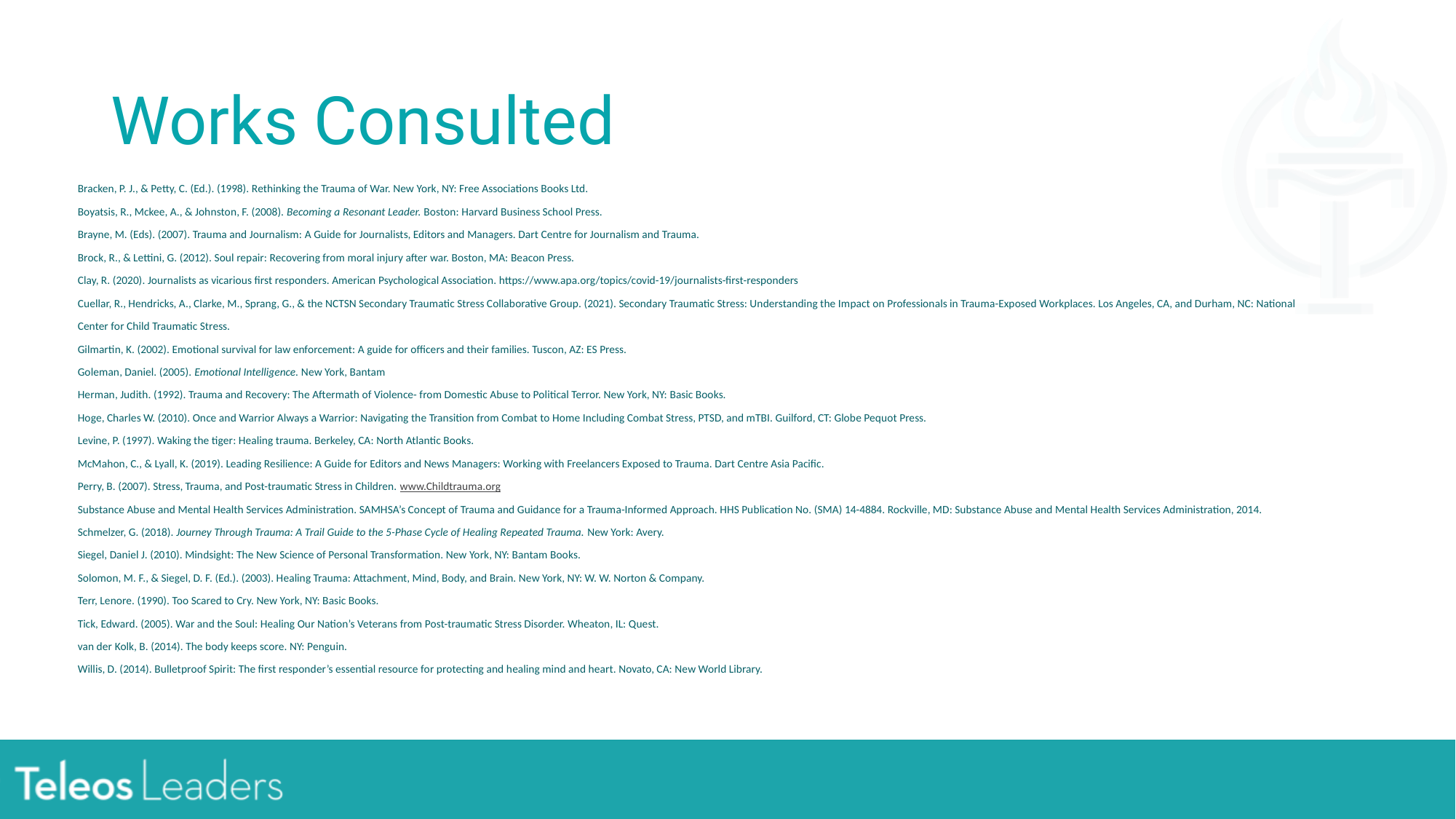

# Works Consulted
Bracken, P. J., & Petty, C. (Ed.). (1998). Rethinking the Trauma of War. New York, NY: Free Associations Books Ltd.
Boyatsis, R., Mckee, A., & Johnston, F. (2008). Becoming a Resonant Leader. Boston: Harvard Business School Press.
Brayne, M. (Eds). (2007). Trauma and Journalism: A Guide for Journalists, Editors and Managers. Dart Centre for Journalism and Trauma.
Brock, R., & Lettini, G. (2012). Soul repair: Recovering from moral injury after war. Boston, MA: Beacon Press.
Clay, R. (2020). Journalists as vicarious first responders. American Psychological Association. https://www.apa.org/topics/covid-19/journalists-first-responders
Cuellar, R., Hendricks, A., Clarke, M., Sprang, G., & the NCTSN Secondary Traumatic Stress Collaborative Group. (2021). Secondary Traumatic Stress: Understanding the Impact on Professionals in Trauma-Exposed Workplaces. Los Angeles, CA, and Durham, NC: National Center for Child Traumatic Stress.
Gilmartin, K. (2002). Emotional survival for law enforcement: A guide for officers and their families. Tuscon, AZ: ES Press.
Goleman, Daniel. (2005). Emotional Intelligence. New York, Bantam
Herman, Judith. (1992). Trauma and Recovery: The Aftermath of Violence- from Domestic Abuse to Political Terror. New York, NY: Basic Books.
Hoge, Charles W. (2010). Once and Warrior Always a Warrior: Navigating the Transition from Combat to Home Including Combat Stress, PTSD, and mTBI. Guilford, CT: Globe Pequot Press.
Levine, P. (1997). Waking the tiger: Healing trauma. Berkeley, CA: North Atlantic Books.
McMahon, C., & Lyall, K. (2019). Leading Resilience: A Guide for Editors and News Managers: Working with Freelancers Exposed to Trauma. Dart Centre Asia Pacific.
Perry, B. (2007). Stress, Trauma, and Post-traumatic Stress in Children. www.Childtrauma.org
Substance Abuse and Mental Health Services Administration. SAMHSA’s Concept of Trauma and Guidance for a Trauma-Informed Approach. HHS Publication No. (SMA) 14-4884. Rockville, MD: Substance Abuse and Mental Health Services Administration, 2014.
Schmelzer, G. (2018). Journey Through Trauma: A Trail Guide to the 5-Phase Cycle of Healing Repeated Trauma. New York: Avery.
Siegel, Daniel J. (2010). Mindsight: The New Science of Personal Transformation. New York, NY: Bantam Books.
Solomon, M. F., & Siegel, D. F. (Ed.). (2003). Healing Trauma: Attachment, Mind, Body, and Brain. New York, NY: W. W. Norton & Company.
Terr, Lenore. (1990). Too Scared to Cry. New York, NY: Basic Books.
Tick, Edward. (2005). War and the Soul: Healing Our Nation’s Veterans from Post-traumatic Stress Disorder. Wheaton, IL: Quest.
van der Kolk, B. (2014). The body keeps score. NY: Penguin.
Willis, D. (2014). Bulletproof Spirit: The first responder’s essential resource for protecting and healing mind and heart. Novato, CA: New World Library.